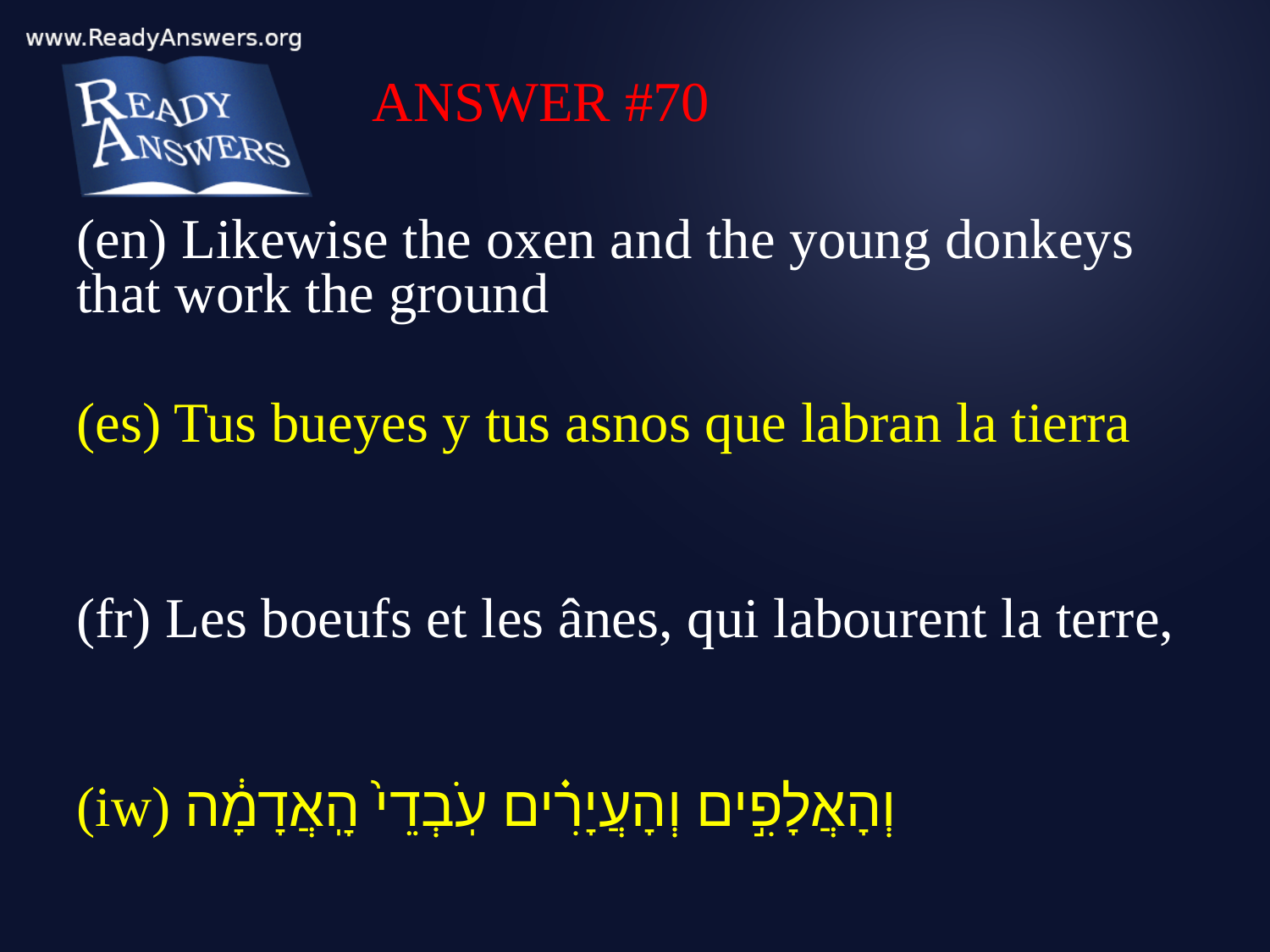

ANSWER #70
(en) Likewise the oxen and the young donkeys that work the ground
(es) Tus bueyes y tus asnos que labran la tierra
(fr) Les boeufs et les ânes, qui labourent la terre,
(iw) וְהָאֲלָפִ֣ים וְהָעֲיָרִ֗ים עֹֽבְדֵי֙ הָֽאֲדָמָ֔ה